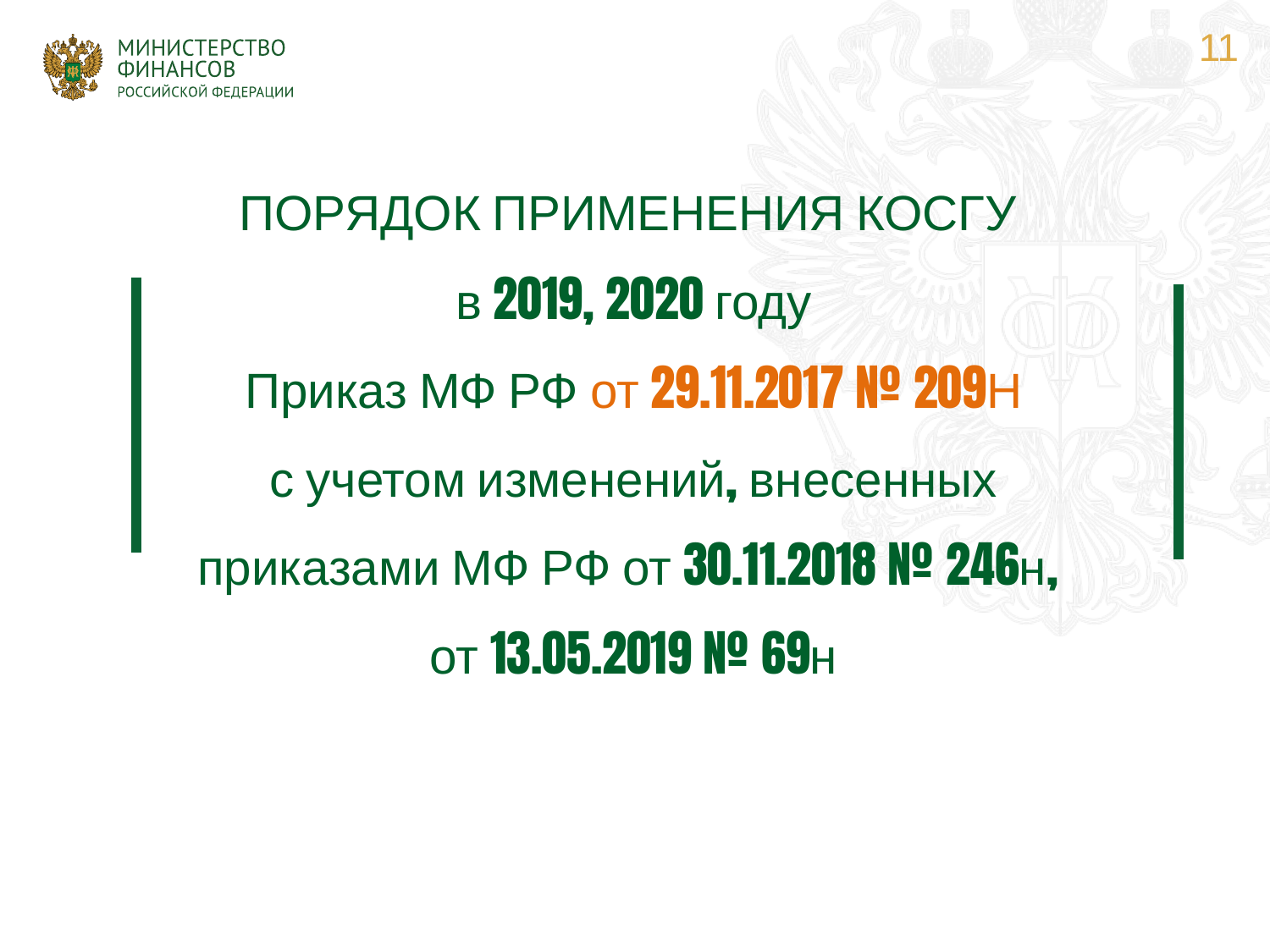

11
# ПОРЯДОК ПРИМЕНЕНИЯ КОСГУ в 2019, 2020 году Приказ МФ РФ от 29.11.2017 № 209Н с учетом изменений, внесенных приказами МФ РФ от 30.11.2018 № 246н, от 13.05.2019 № 69н